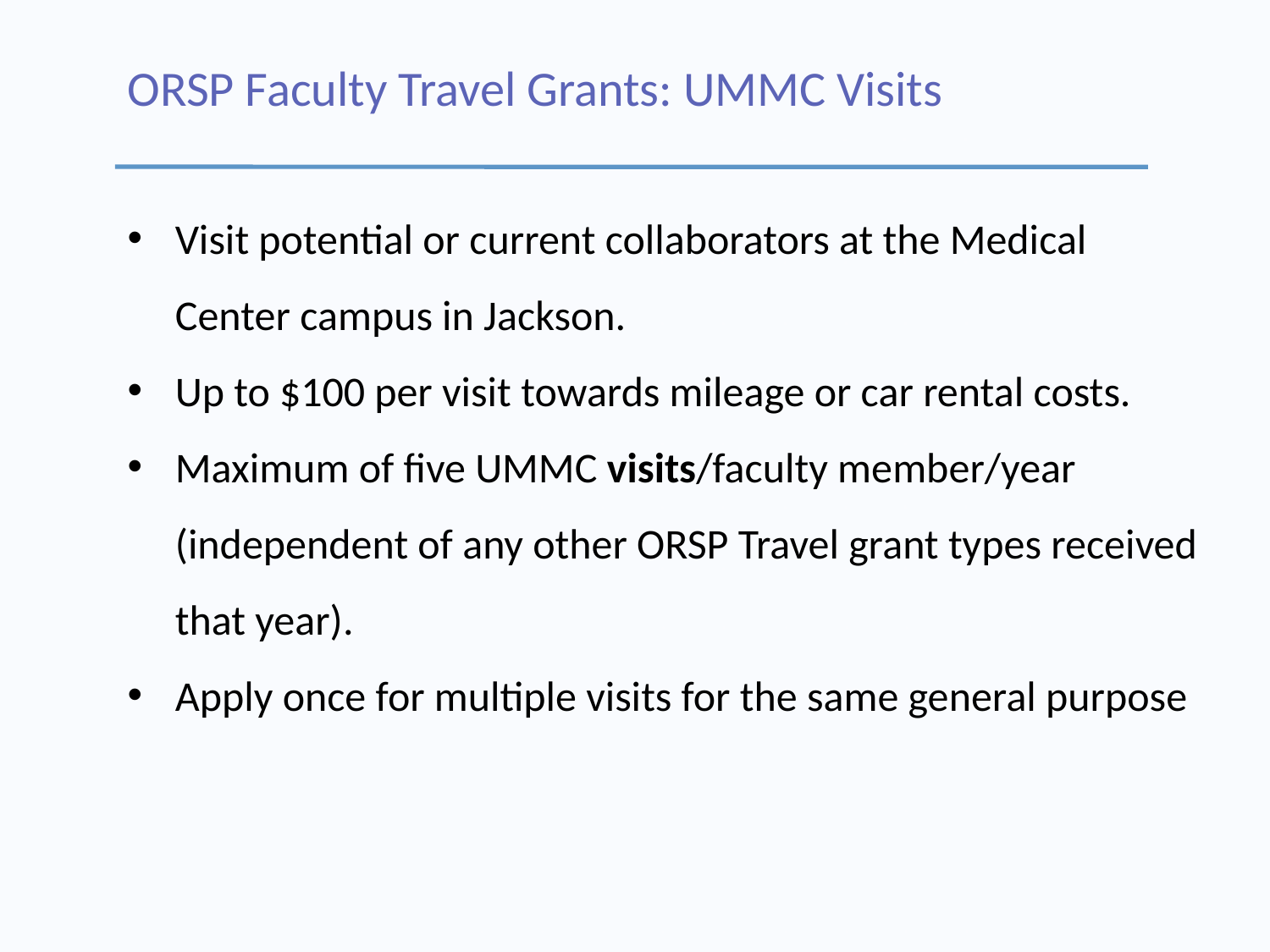

# ORSP Faculty Travel Grants: UMMC Visits
Visit potential or current collaborators at the Medical Center campus in Jackson.
Up to $100 per visit towards mileage or car rental costs.
Maximum of five UMMC visits/faculty member/year (independent of any other ORSP Travel grant types received that year).
Apply once for multiple visits for the same general purpose